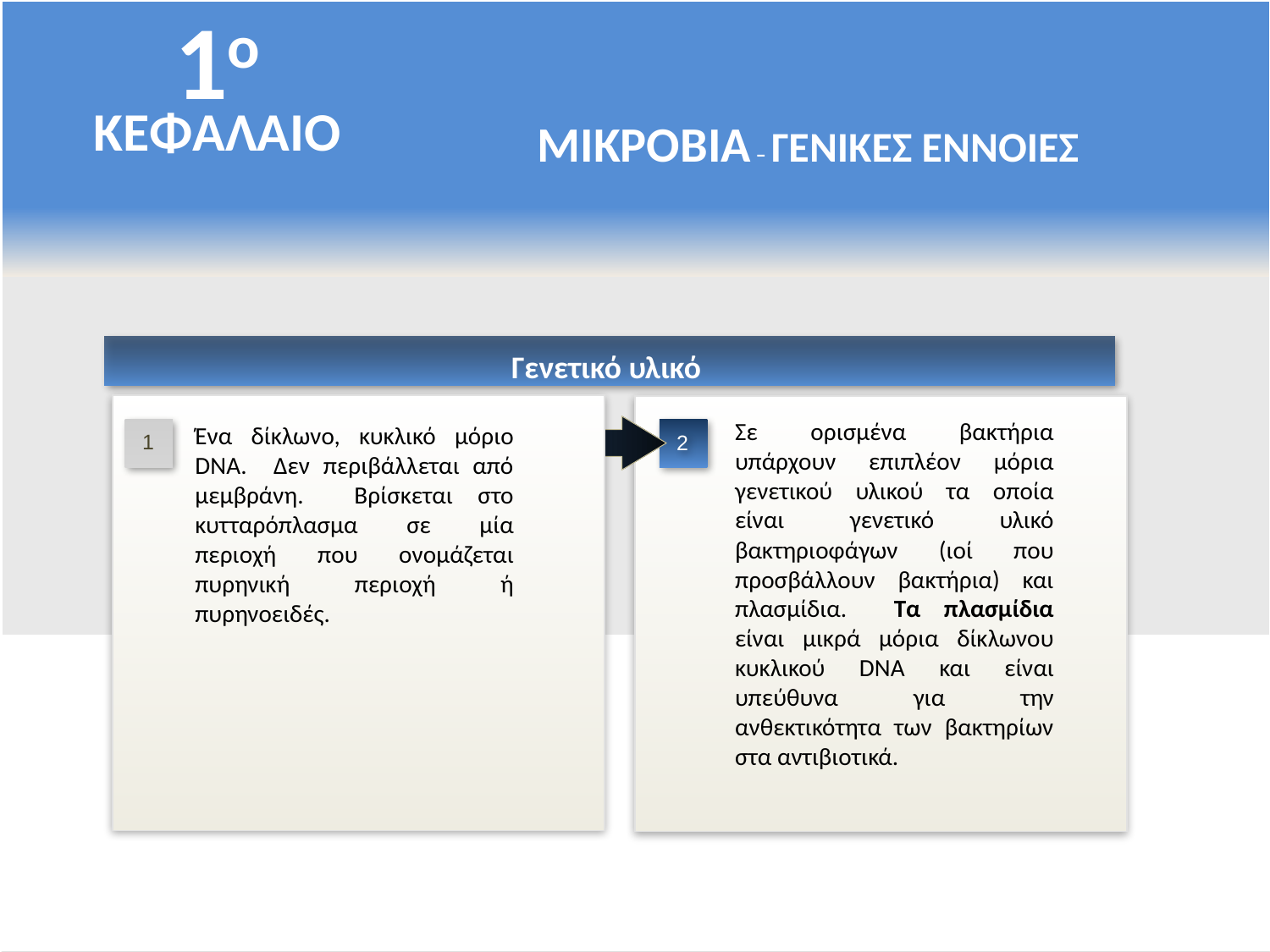

1ο
ΚΕΦΑΛΑΙΟ
ΜΙΚΡΟΒΙΑ – ΓΕΝΙΚΕΣ ΕΝΝΟΙΕΣ

Σε ορισμένα βακτήρια υπάρχουν επιπλέον μόρια γενετικού υλικού τα οποία είναι γενετικό υλικό βακτηριοφάγων (ιοί που προσβάλλουν βακτήρια) και πλασμίδια.  Τα πλασμίδια είναι μικρά μόρια δίκλωνου κυκλικού DNA και είναι υπεύθυνα για την ανθεκτικότητα των βακτηρίων στα αντιβιοτικά.

Ένα δίκλωνο, κυκλικό μόριο DNA.  Δεν περιβάλλεται από μεμβράνη.  Βρίσκεται στο κυτταρόπλασμα σε μία περιοχή που ονομάζεται πυρηνική περιοχή ή πυρηνοειδές.

1
2
Γενετικό υλικό